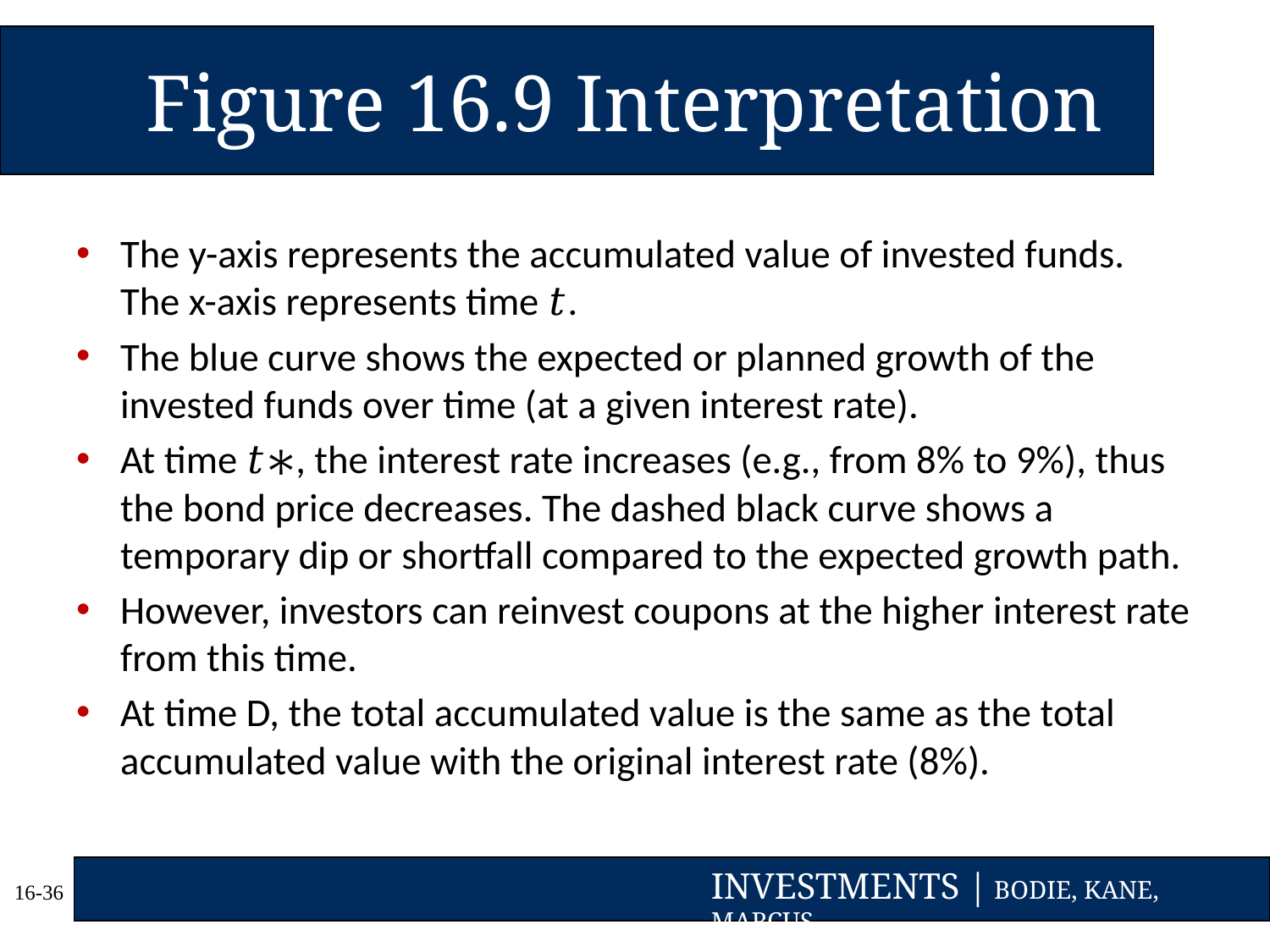

# Figure 16.9 Interpretation
The y-axis represents the accumulated value of invested funds. The x-axis represents time 𝑡.
The blue curve shows the expected or planned growth of the invested funds over time (at a given interest rate).
At time 𝑡∗, the interest rate increases (e.g., from 8% to 9%), thus the bond price decreases. The dashed black curve shows a temporary dip or shortfall compared to the expected growth path.
However, investors can reinvest coupons at the higher interest rate from this time.
At time D, the total accumulated value is the same as the total accumulated value with the original interest rate (8%).